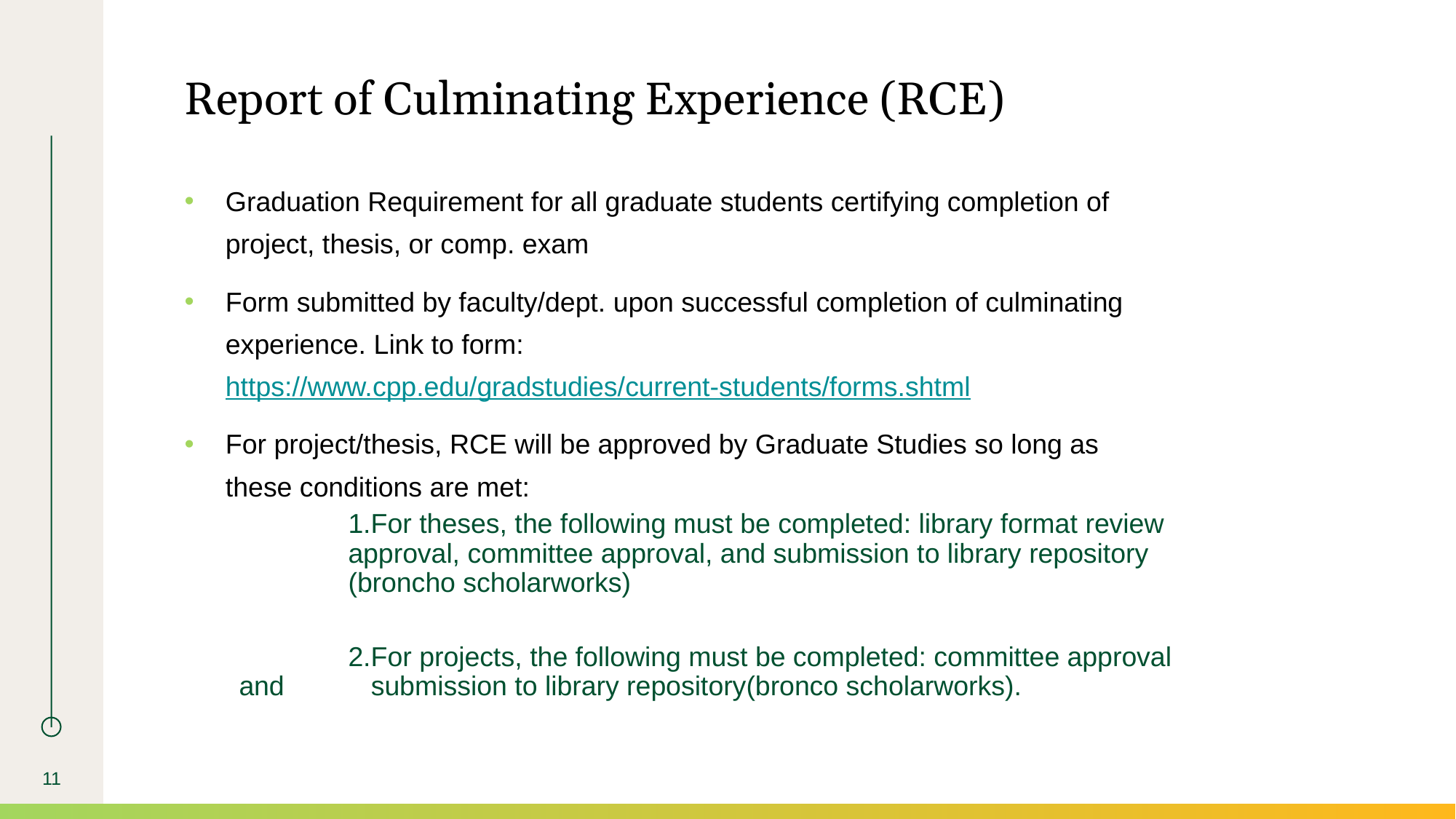

# Report of Culminating Experience (RCE)
Graduation Requirement for all graduate students certifying completion of project, thesis, or comp. exam
Form submitted by faculty/dept. upon successful completion of culminating experience. Link to form: https://www.cpp.edu/gradstudies/current-students/forms.shtml
For project/thesis, RCE will be approved by Graduate Studies so long as these conditions are met:
	1.For theses, the following must be completed: library format review   	approval, committee approval, and submission to library repository  	(broncho scholarworks)

	2.For projects, the following must be completed: committee approval and   	   submission to library repository(bronco scholarworks).

11